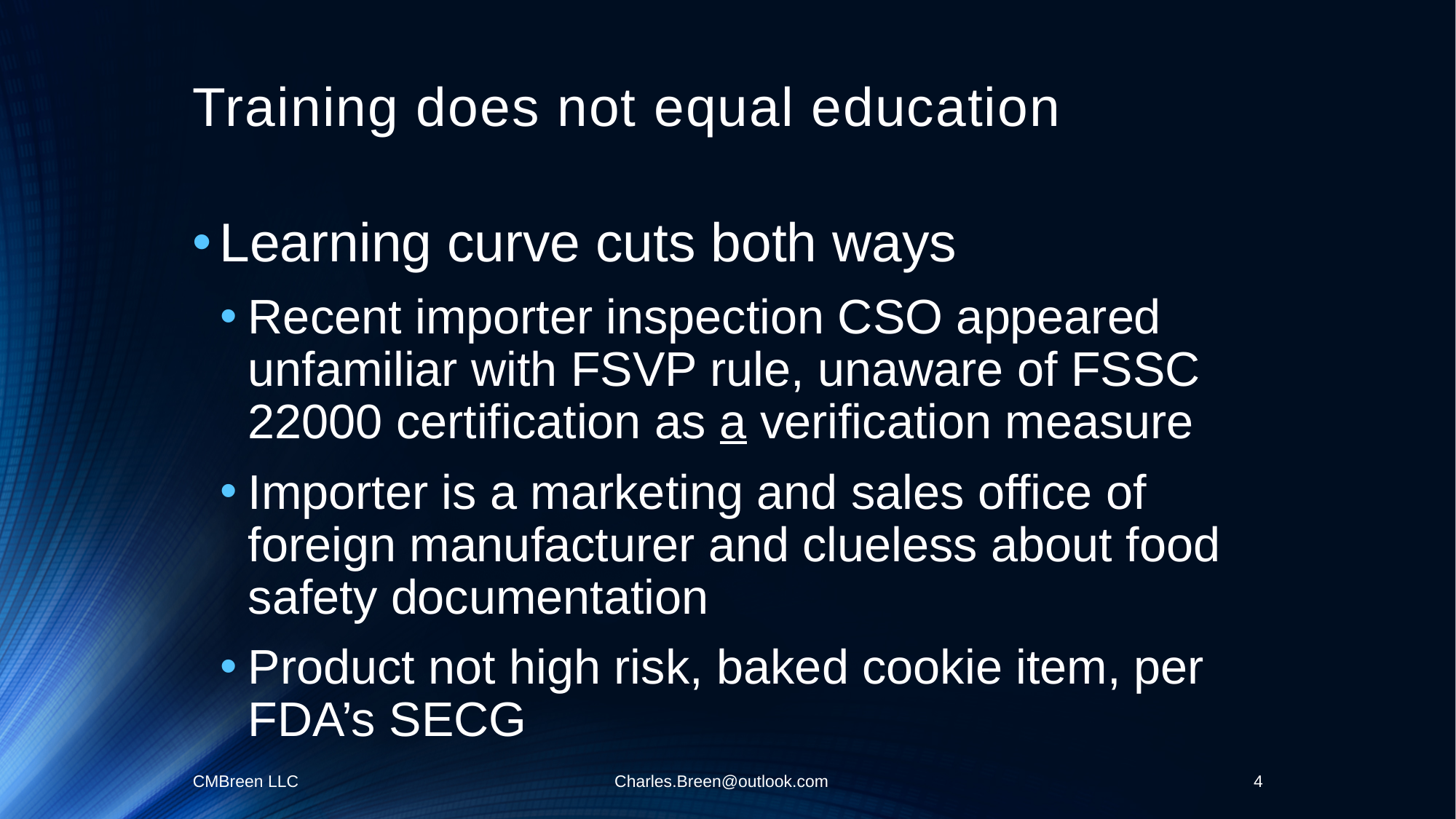

# Training does not equal education
Learning curve cuts both ways
Recent importer inspection CSO appeared unfamiliar with FSVP rule, unaware of FSSC 22000 certification as a verification measure
Importer is a marketing and sales office of foreign manufacturer and clueless about food safety documentation
Product not high risk, baked cookie item, per FDA’s SECG
CMBreen LLC                                                                   Charles.Breen@outlook.com
4